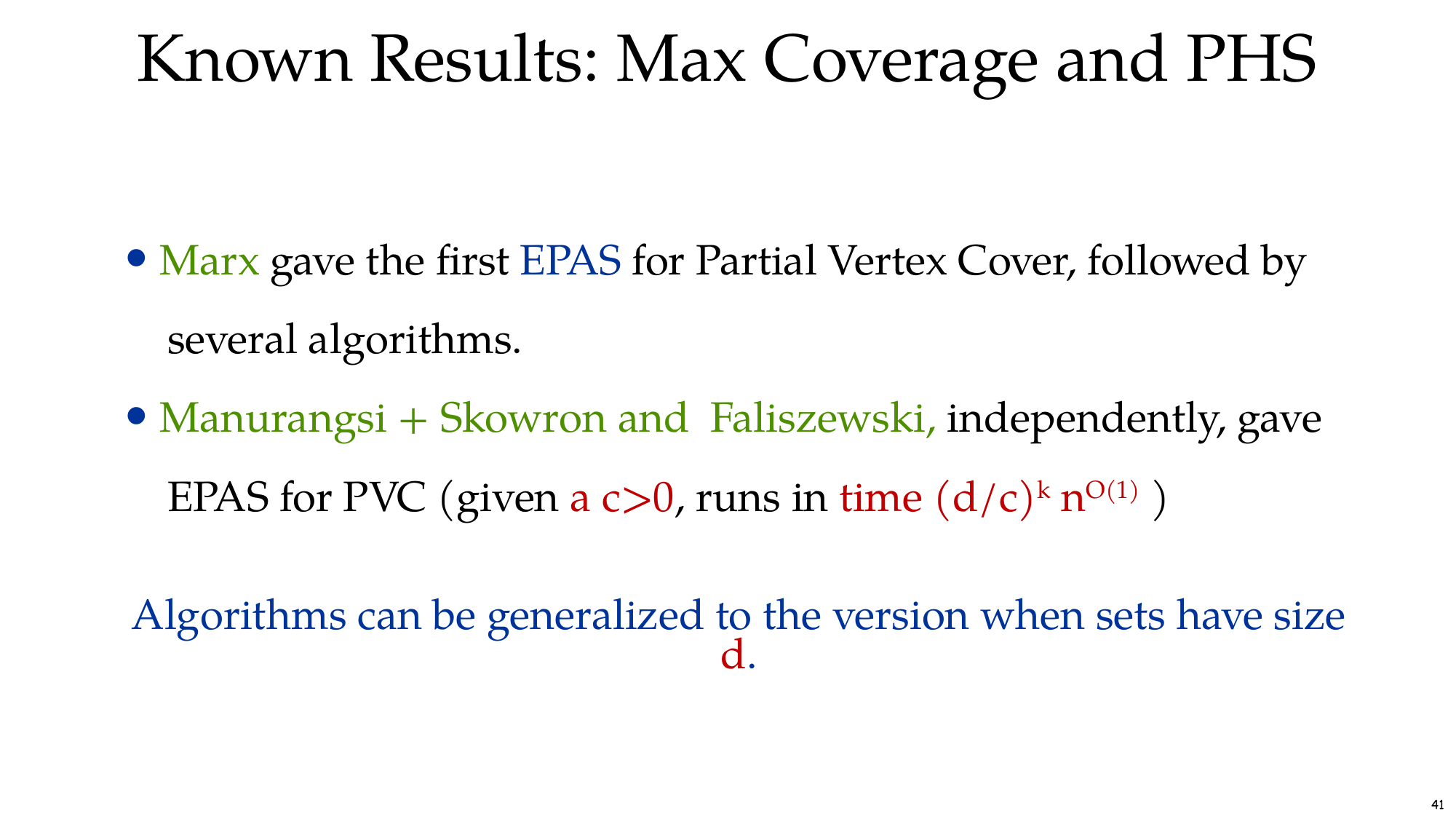

# Known Results: Max Coverage and PHS

Marx gave the first EPAS for Partial Vertex Cover, followed by

    several algorithms.

Manurangsi + Skowron and  Faliszewski, independently, gave

    EPAS for PVC (given a c>0, runs in time (d/c)k nO(1) )

Algorithms can be generalized to the version when sets have size d.
41